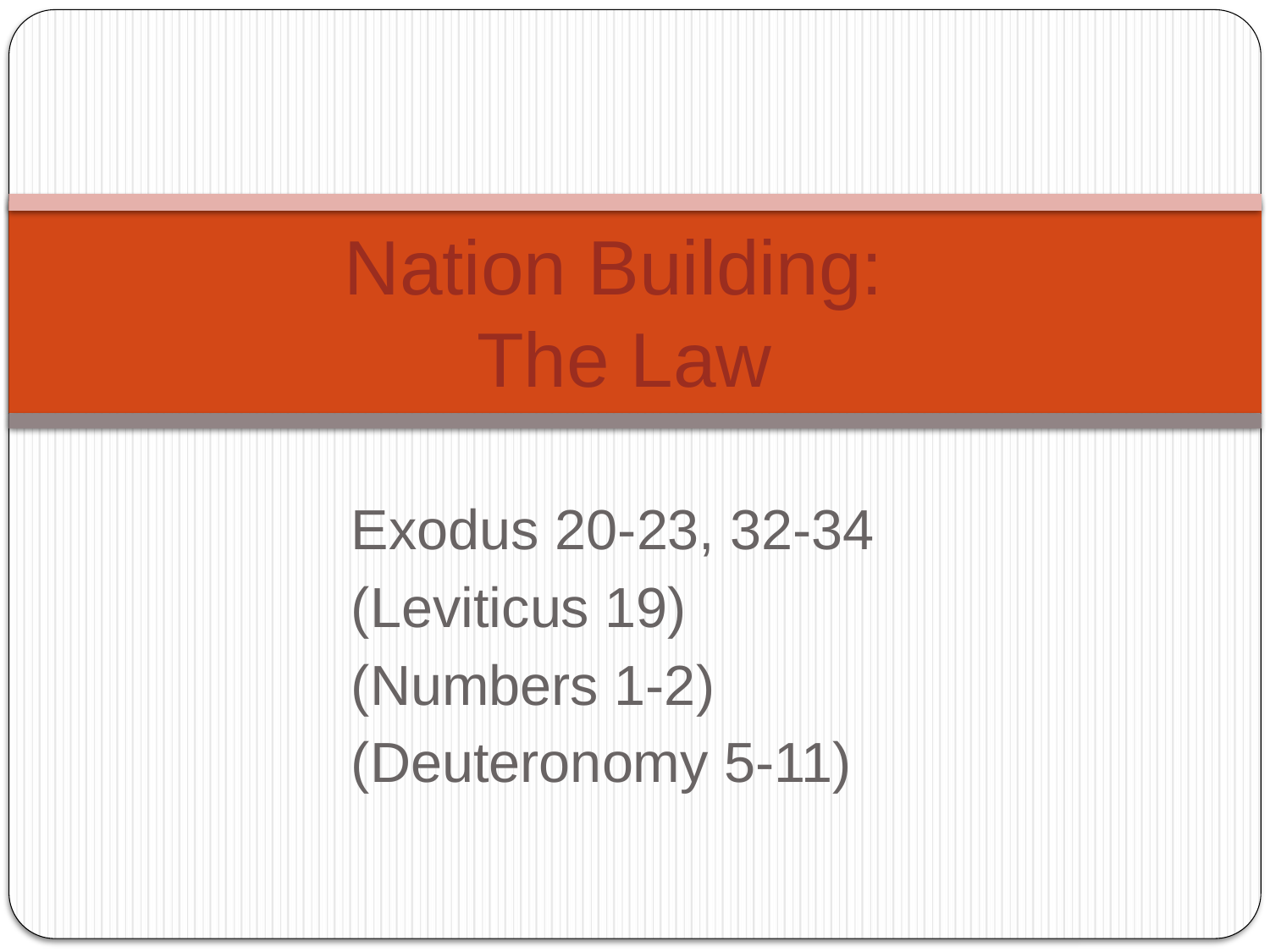

# Nation Building: The Law
Exodus 20-23, 32-34
(Leviticus 19)
(Numbers 1-2)
(Deuteronomy 5-11)